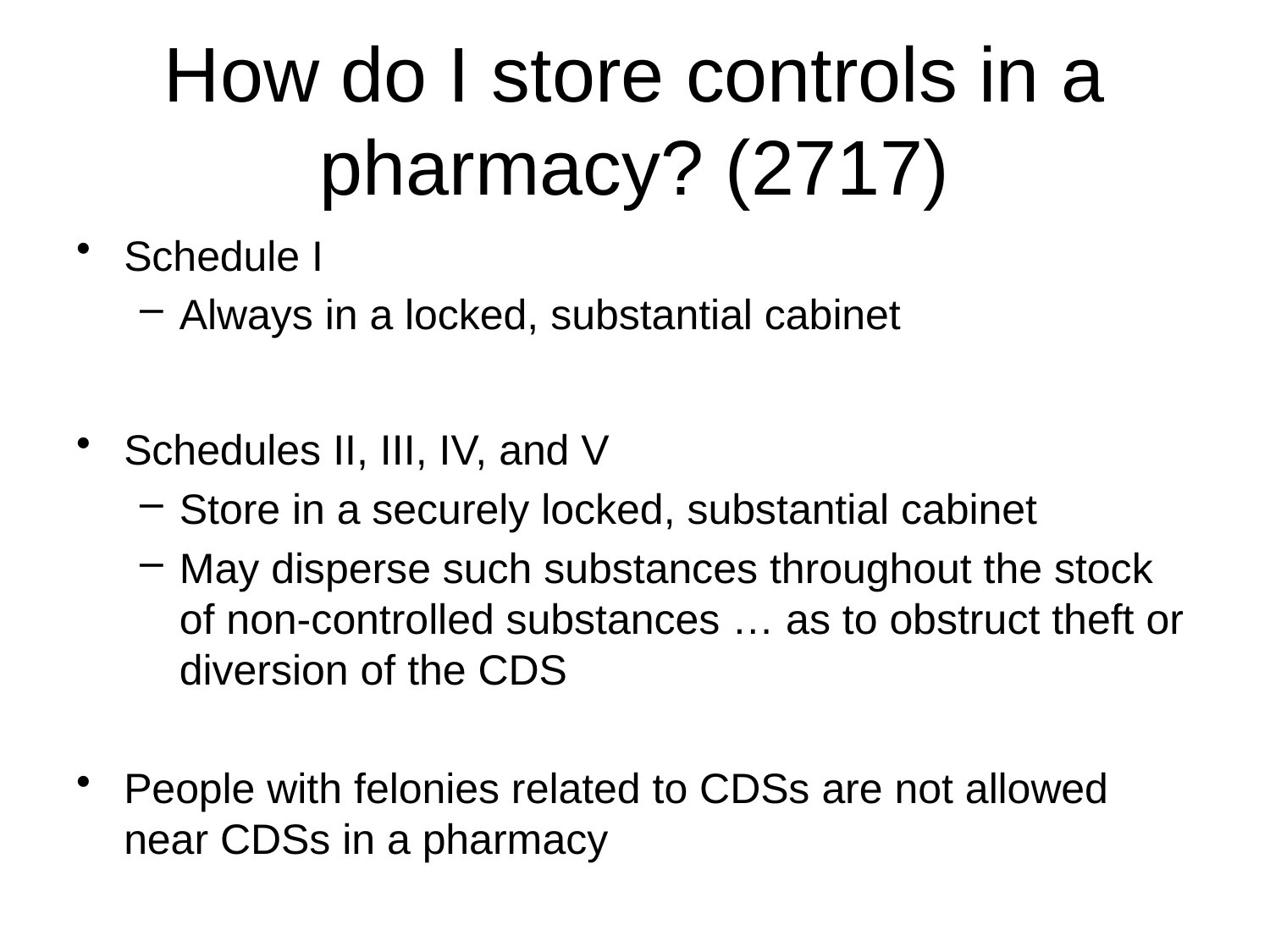

# How do I store controls in a pharmacy? (2717)
Schedule I
Always in a locked, substantial cabinet

Schedules II, III, IV, and V
Store in a securely locked, substantial cabinet
May disperse such substances throughout the stock of non-controlled substances … as to obstruct theft or diversion of the CDS

People with felonies related to CDSs are not allowed near CDSs in a pharmacy